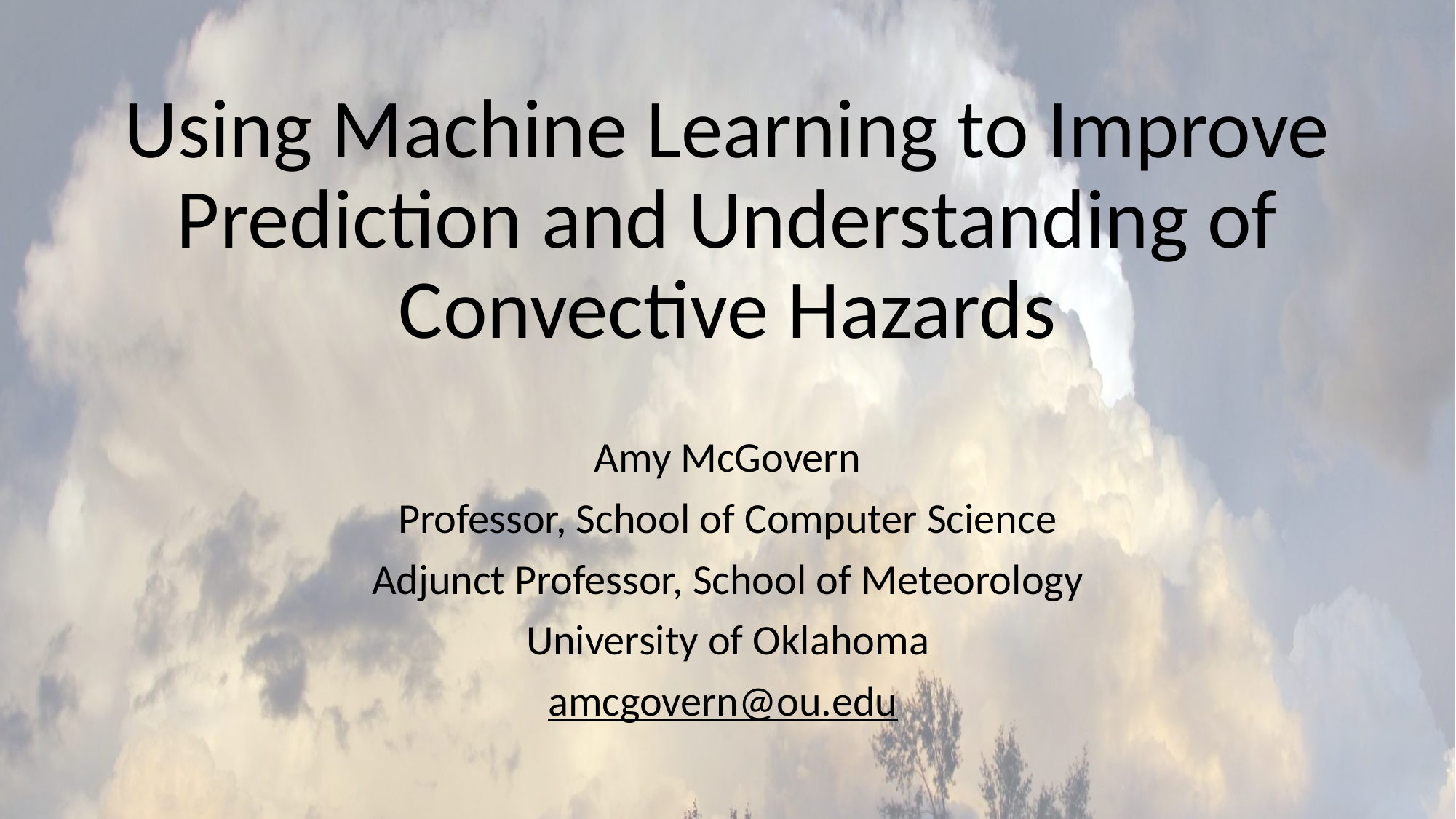

# Using Machine Learning to Improve Prediction and Understanding of Convective Hazards
Amy McGovern
Professor, School of Computer Science
Adjunct Professor, School of Meteorology
University of Oklahoma
amcgovern@ou.edu